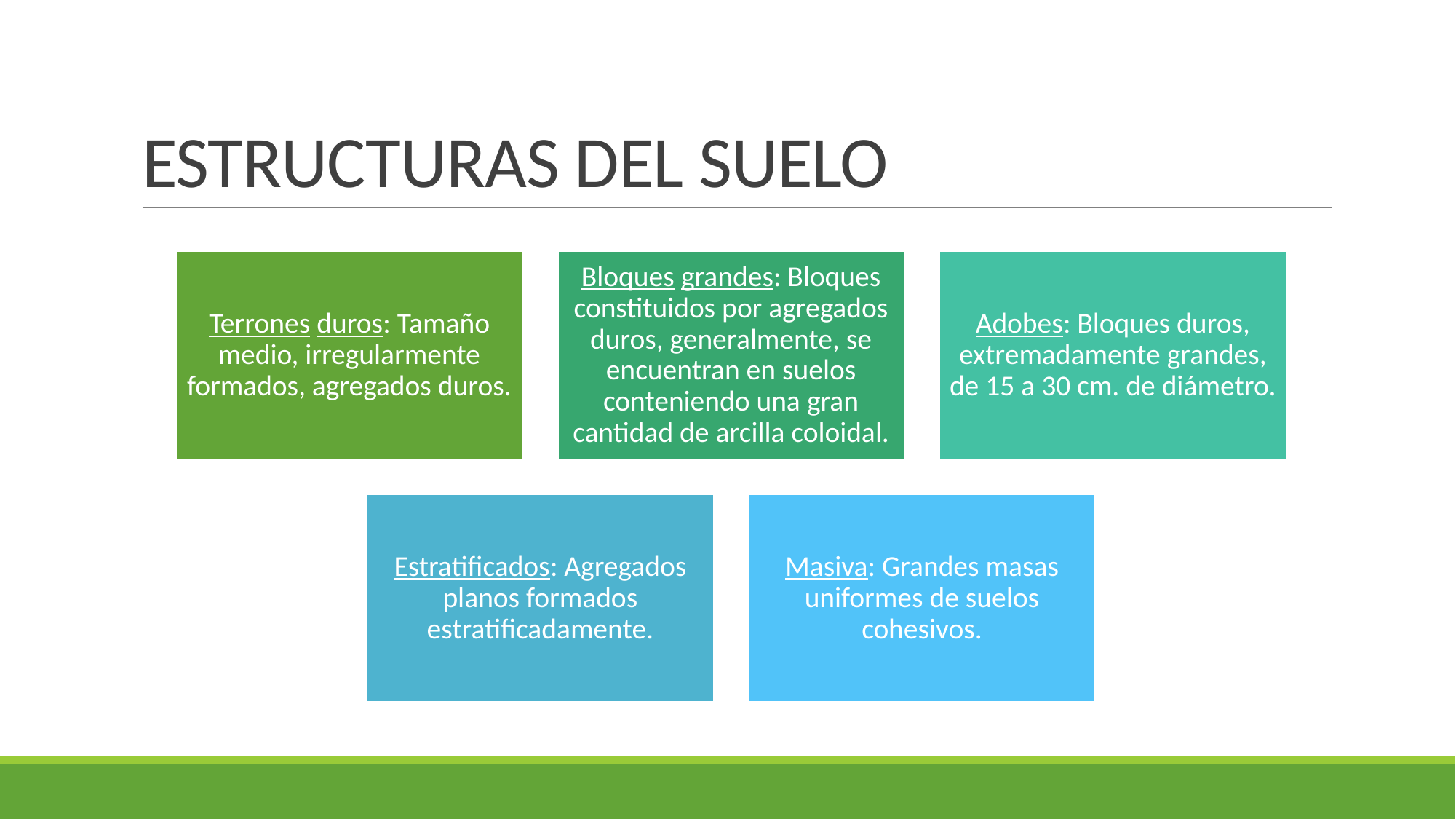

ESTRUCTURAS DEL SUELO
Terrones duros: Tamaño medio, irregularmente formados, agregados duros.
Bloques grandes: Bloques constituidos por agregados duros, generalmente, se encuentran en suelos conteniendo una gran cantidad de arcilla coloidal.
Adobes: Bloques duros, extremadamente grandes, de 15 a 30 cm. de diámetro.
Estratificados: Agregados planos formados estratificadamente.
Masiva: Grandes masas uniformes de suelos cohesivos.